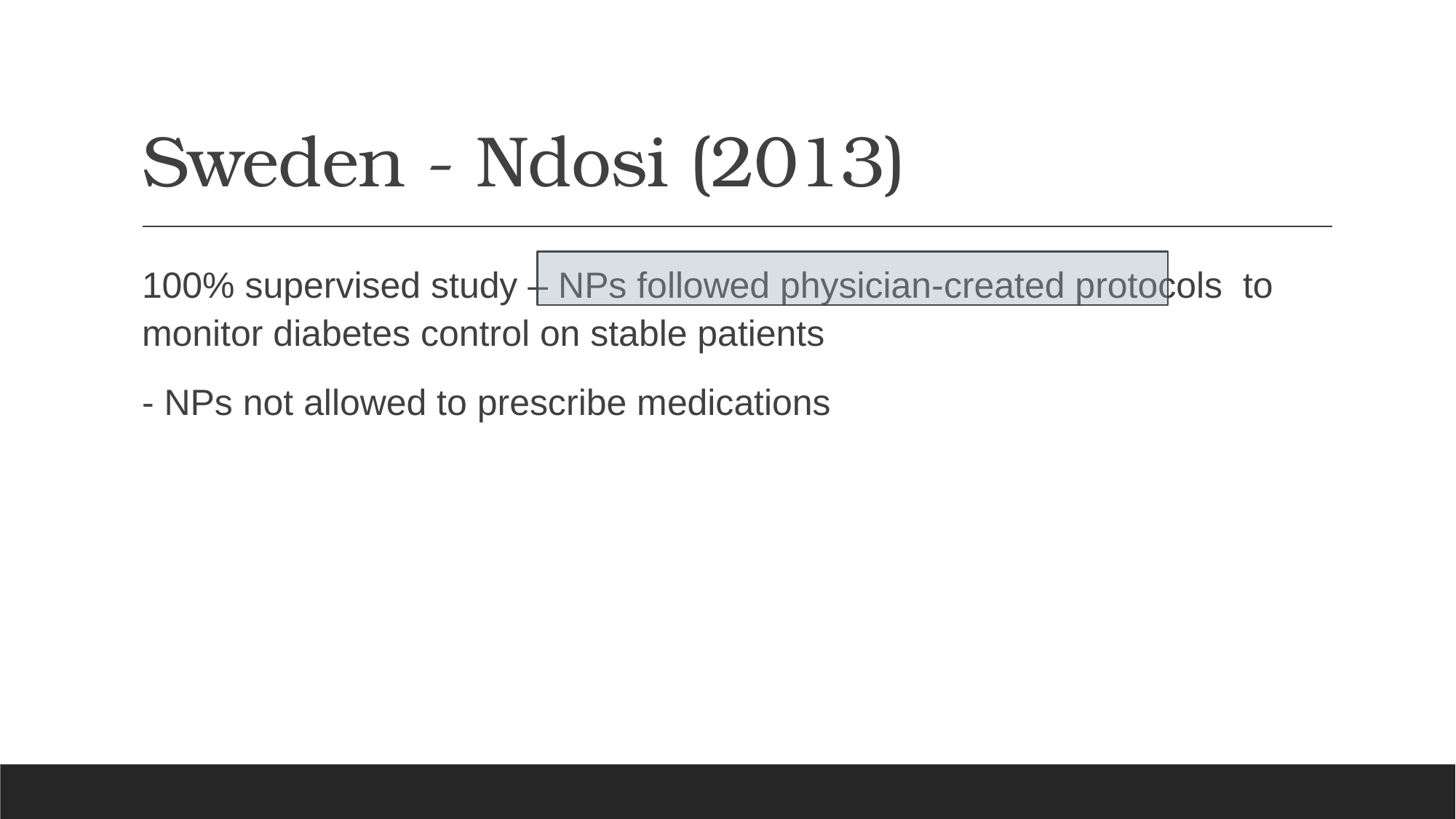

# Sweden - Ndosi (2013)
100% supervised study – NPs followed physician-created protocols  to monitor diabetes control on stable patients
- NPs not allowed to prescribe medications